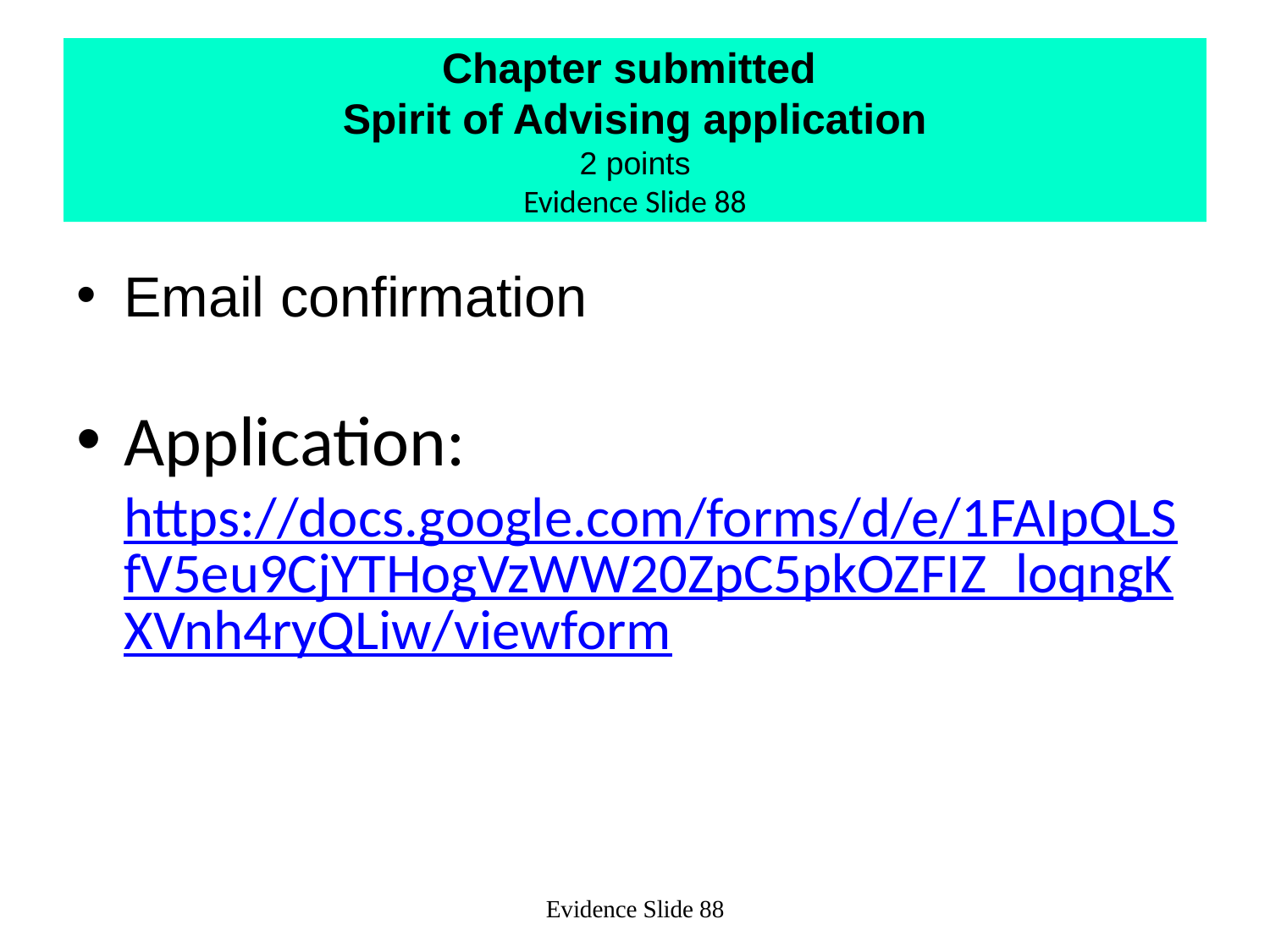

# Chapter submitted Spirit of Advising application 2 points Evidence Slide 88
Email confirmation

Application: https://docs.google.com/forms/d/e/1FAIpQLSfV5eu9CjYTHogVzWW20ZpC5pkOZFIZ_loqngKXVnh4ryQLiw/viewform
Evidence Slide 88